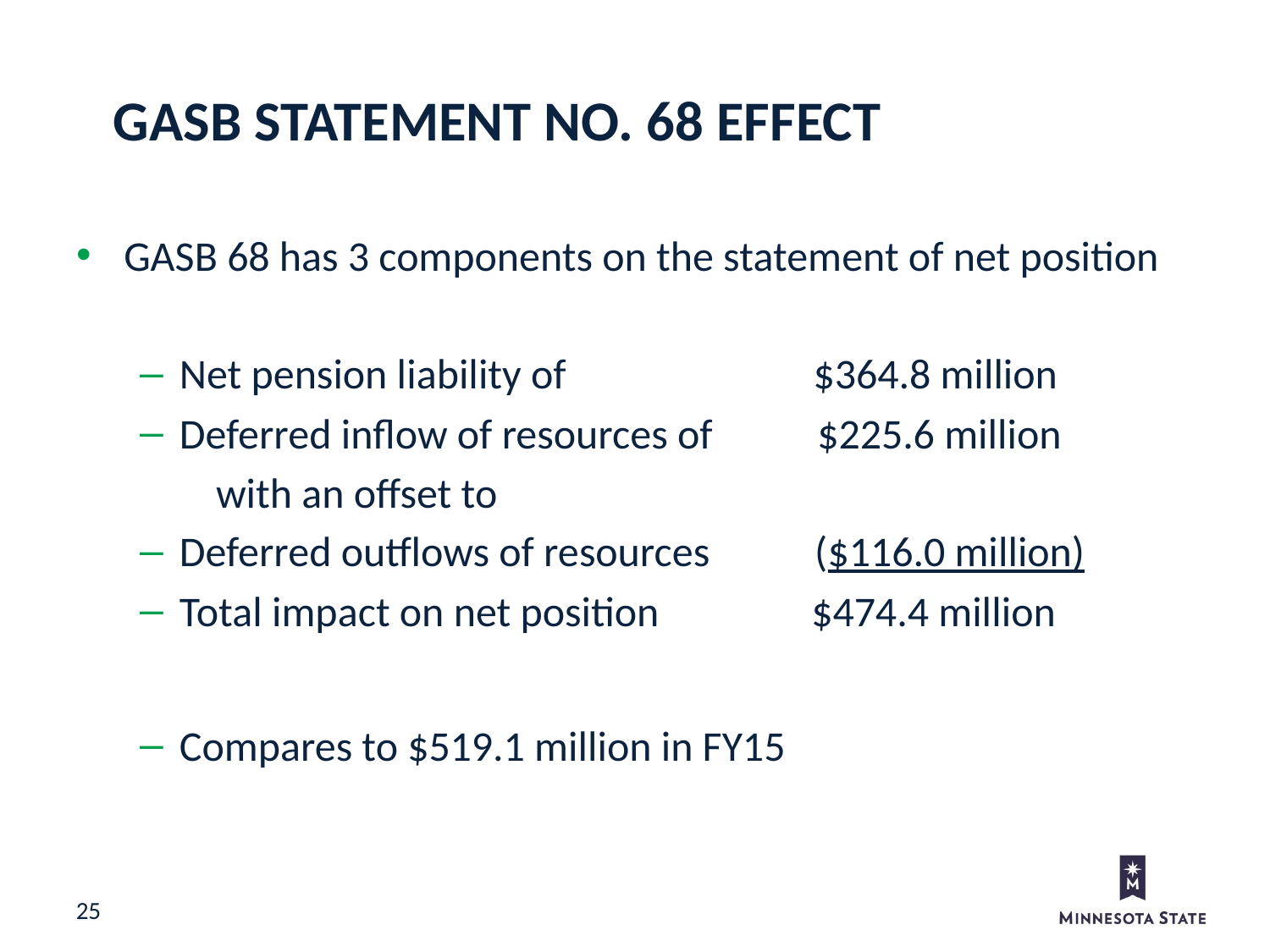

GASB Statement No. 68 effect
GASB 68 has 3 components on the statement of net position

Net pension liability of                          $364.8 million
Deferred inflow of resources of           $225.6 million
        with an offset to
Deferred outflows of resources           ($116.0 million)
Total impact on net position                $474.4 million

Compares to $519.1 million in FY15